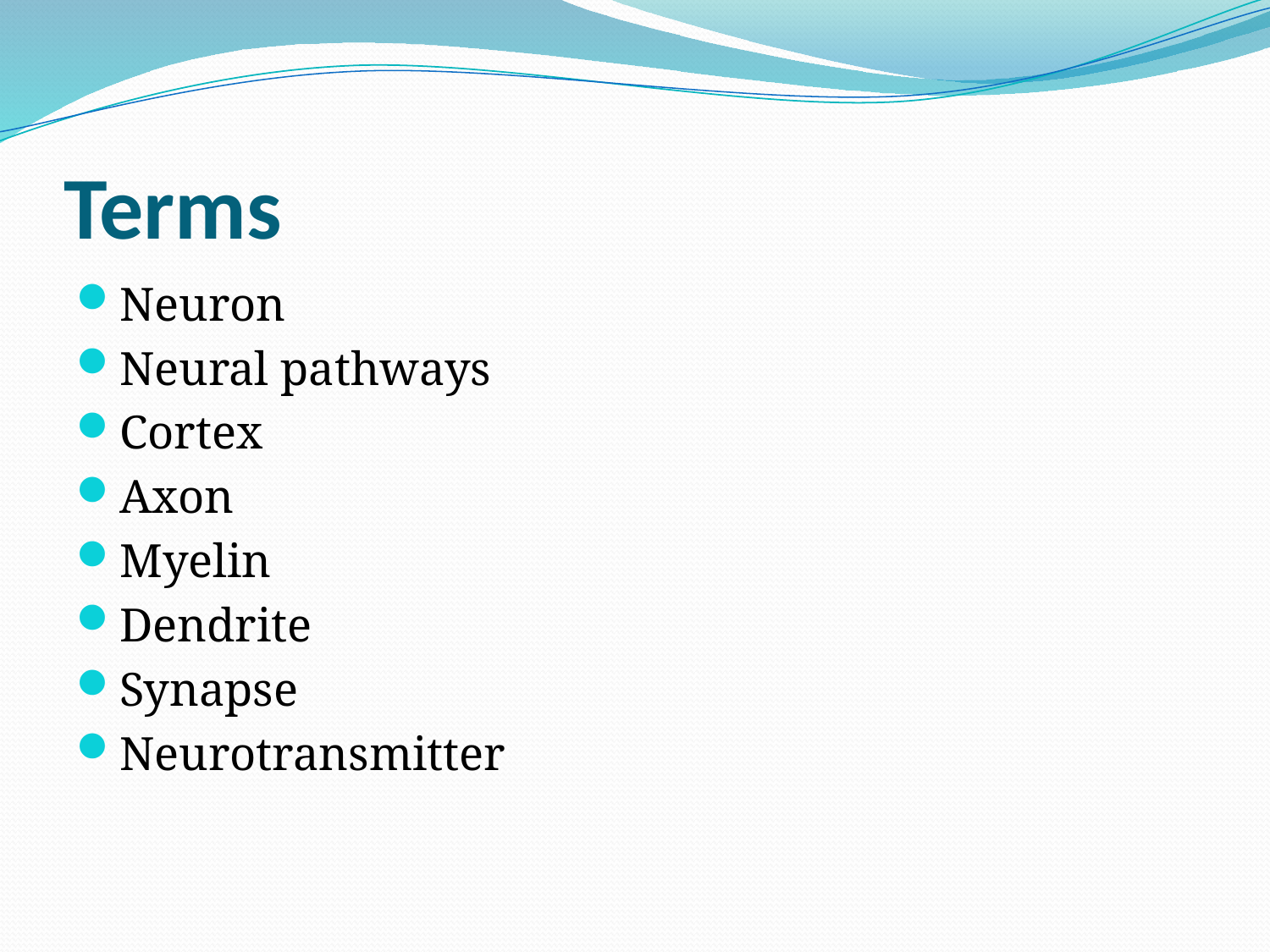

# Terms
Neuron
Neural pathways
Cortex
Axon
Myelin
Dendrite
Synapse
Neurotransmitter